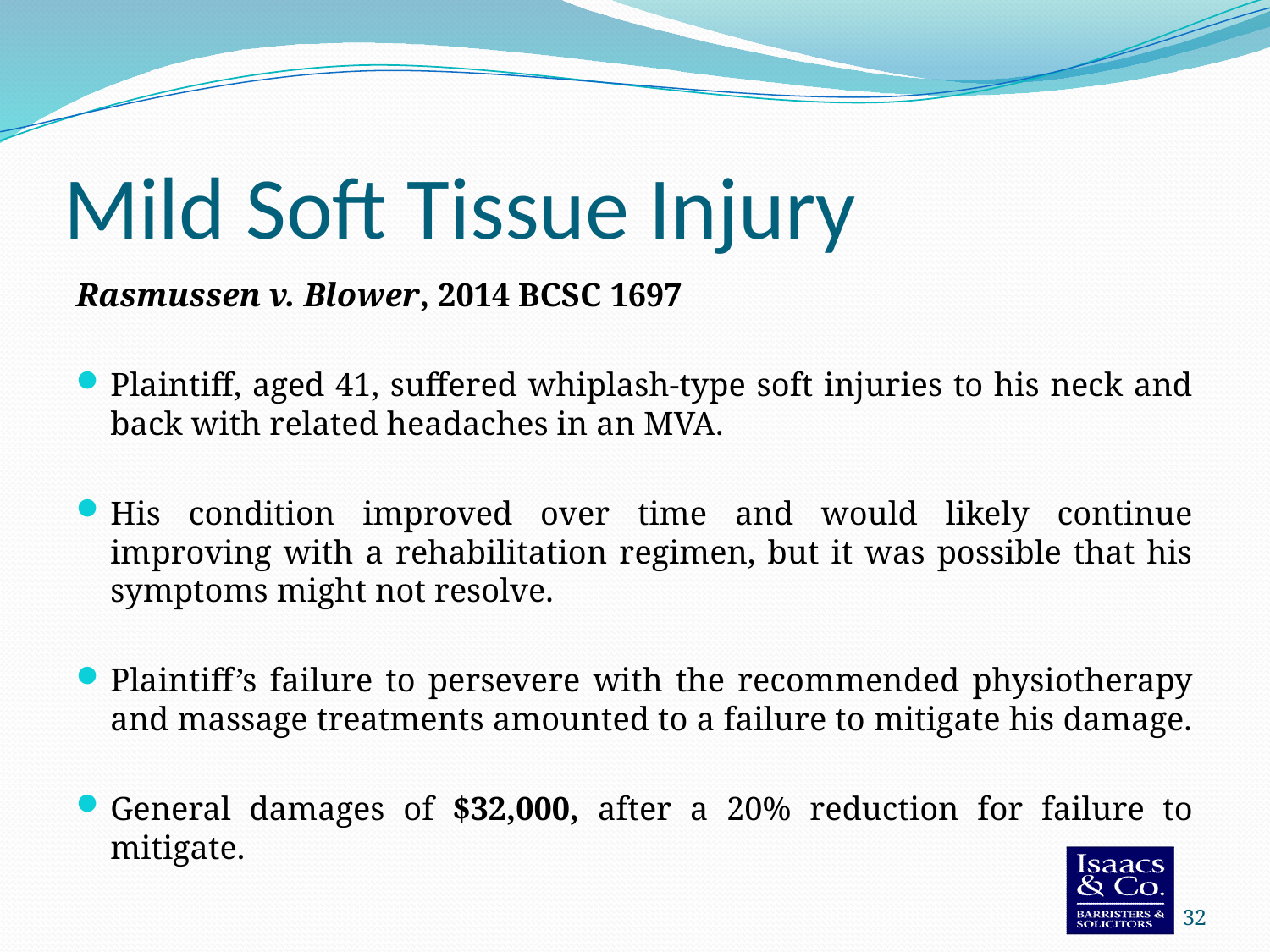

# Mild Soft Tissue Injury
Rasmussen v. Blower, 2014 BCSC 1697

Plaintiff, aged 41, suffered whiplash-type soft injuries to his neck and back with related headaches in an MVA.

His condition improved over time and would likely continue improving with a rehabilitation regimen, but it was possible that his symptoms might not resolve.

Plaintiff’s failure to persevere with the recommended physiotherapy and massage treatments amounted to a failure to mitigate his damage.

General damages of $32,000, after a 20% reduction for failure to mitigate.
32